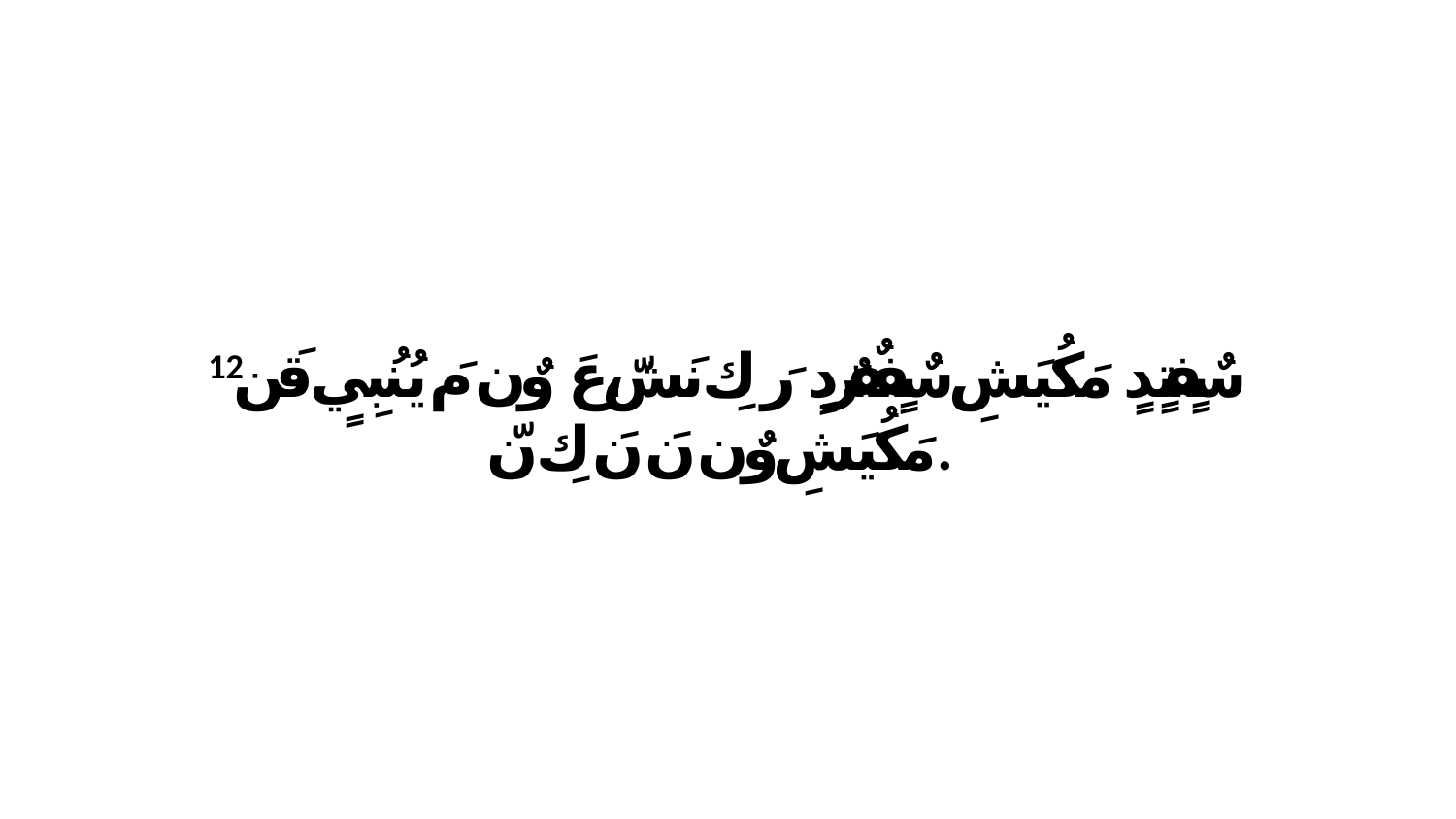

12 سٌفٍتٍدٍ مَكُيَشِ سٌفٍفٌرٌدٍ رَ كِ نَشّ،عَ وٌن مَ يُنُبِيٍ قَن مَكُيَشِ وٌن نَ نَ كِ نّ.